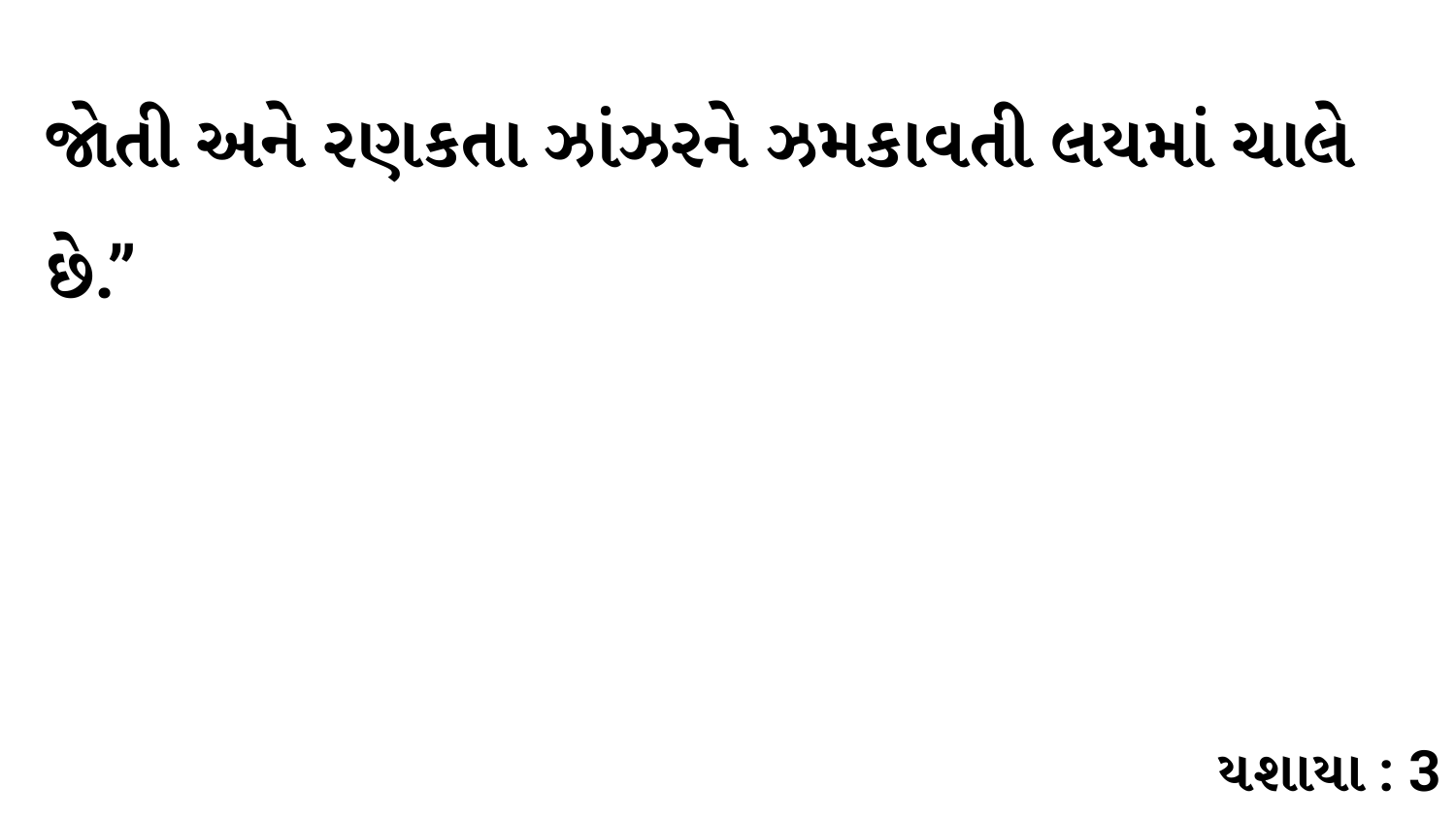

જોતી અને રણકતા ઝાંઝરને ઝમકાવતી લયમાં ચાલે છે.”
યશાયા : 3